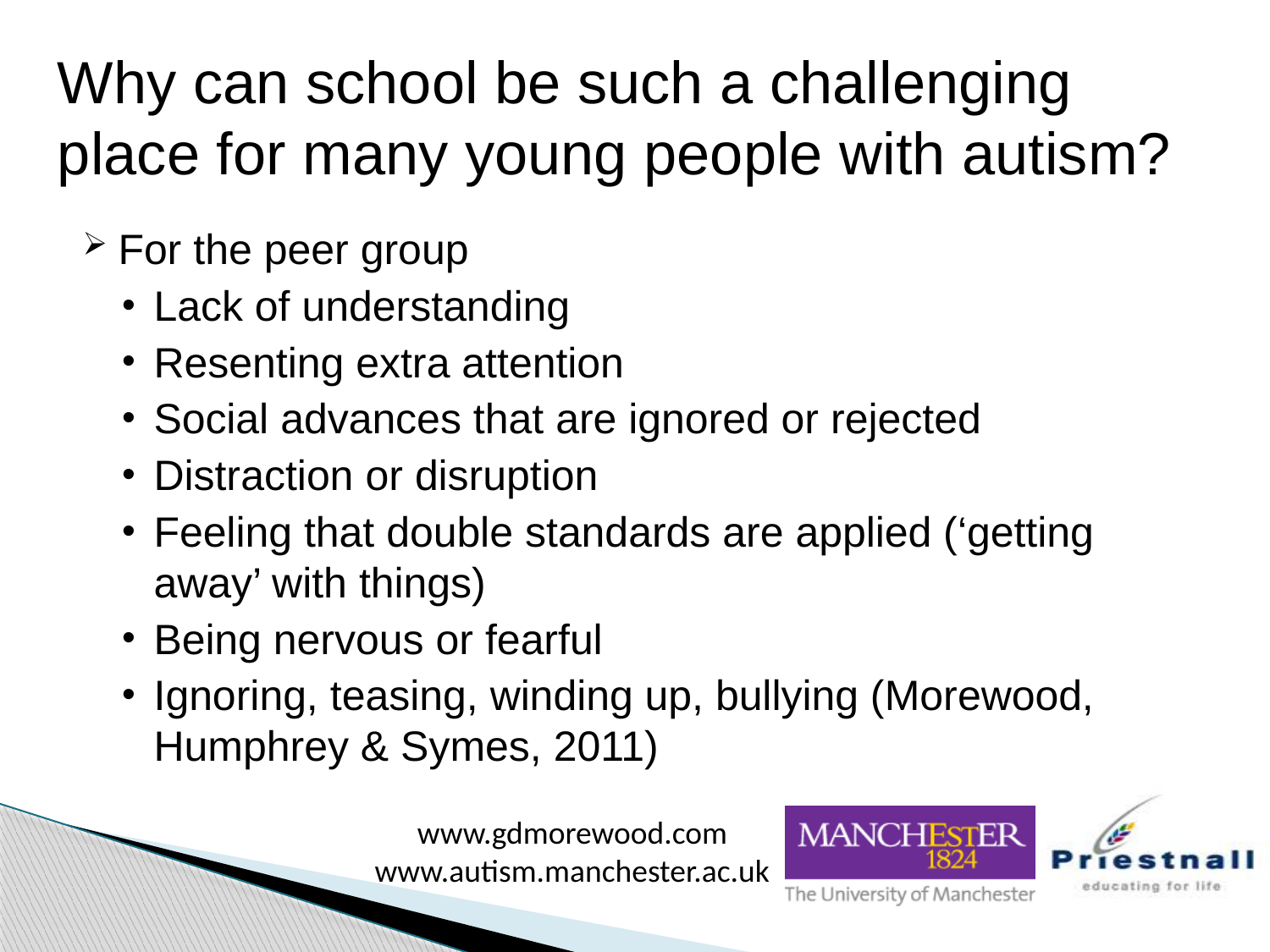

# Why can school be such a challenging place for many young people with autism?
For the peer group
Lack of understanding
Resenting extra attention
Social advances that are ignored or rejected
Distraction or disruption
Feeling that double standards are applied (‘getting away’ with things)
Being nervous or fearful
Ignoring, teasing, winding up, bullying (Morewood, Humphrey & Symes, 2011)